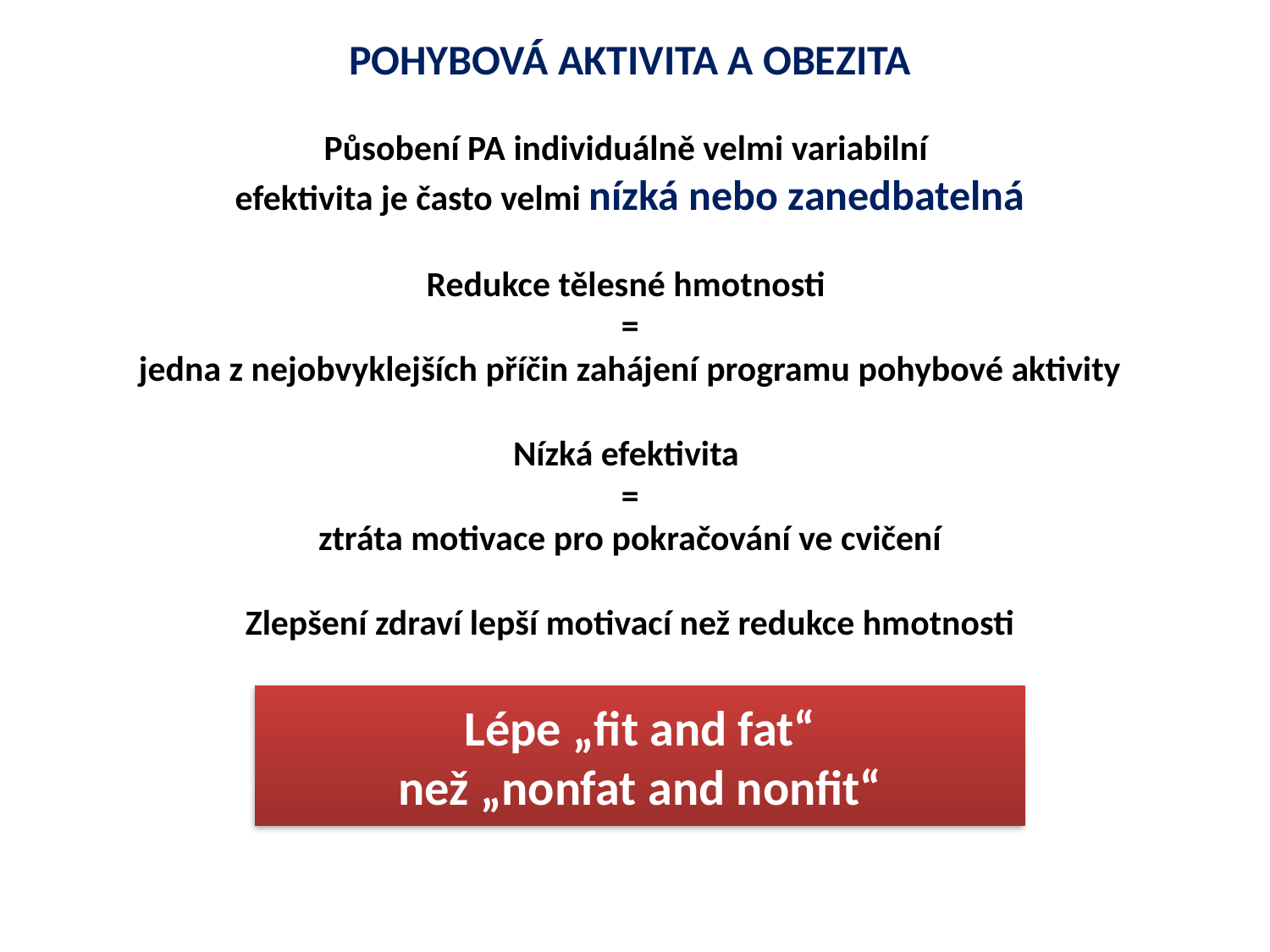

POHYBOVÁ AKTIVITA A OBEZITA

Působení PA individuálně velmi variabilní
efektivita je často velmi nízká nebo zanedbatelná

Redukce tělesné hmotnosti
=
jedna z nejobvyklejších příčin zahájení programu pohybové aktivity

Nízká efektivita
=
ztráta motivace pro pokračování ve cvičení

Zlepšení zdraví lepší motivací než redukce hmotnosti

Lépe „fit and fat“
než „nonfat and nonfit“